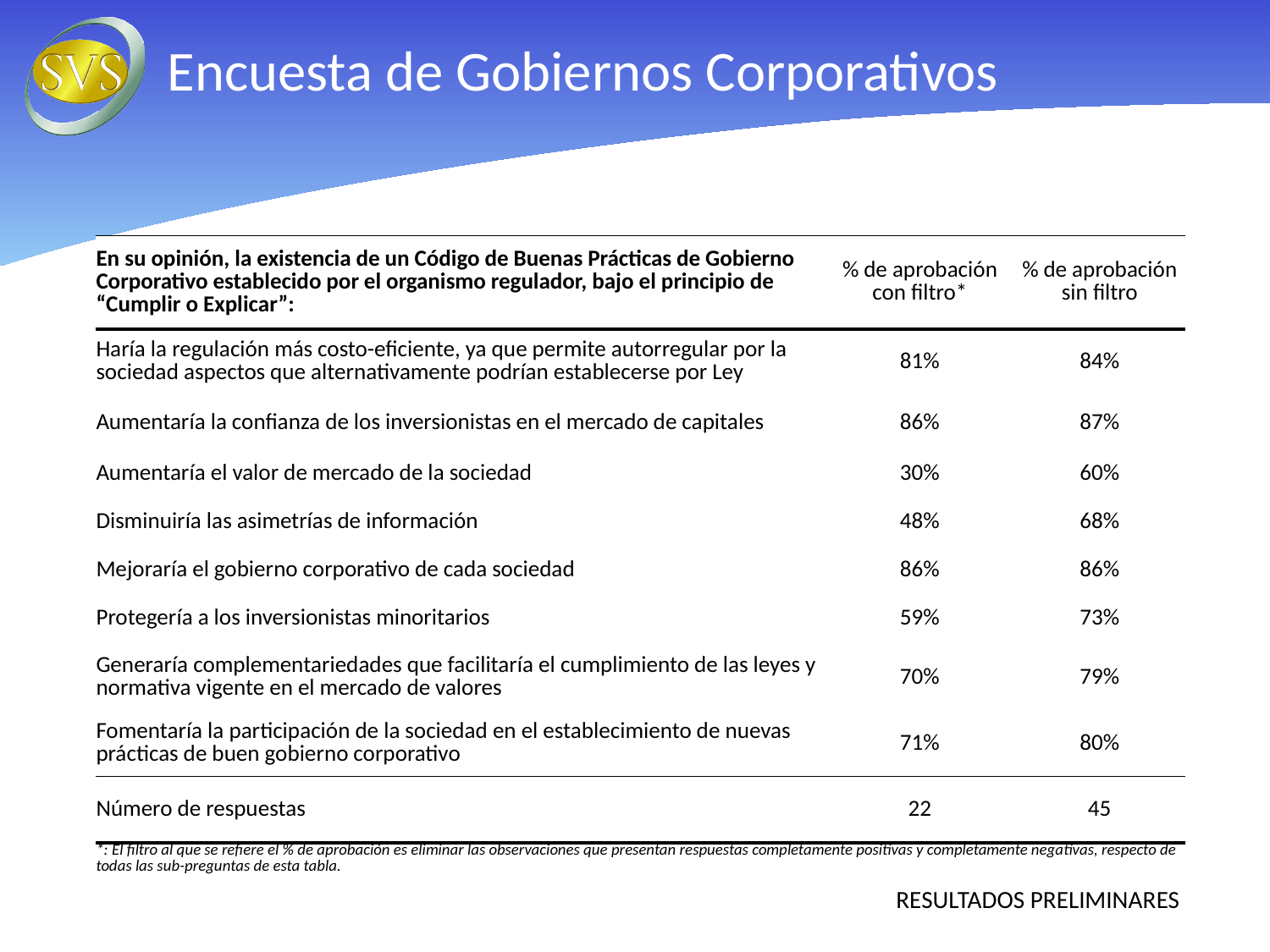

Encuesta de Gobiernos Corporativos
| En su opinión, la existencia de un Código de Buenas Prácticas de Gobierno Corporativo establecido por el organismo regulador, bajo el principio de “Cumplir o Explicar”: | % de aprobación con filtro\* | % de aprobación sin filtro |
| --- | --- | --- |
| Haría la regulación más costo-eficiente, ya que permite autorregular por la sociedad aspectos que alternativamente podrían establecerse por Ley | 81% | 84% |
| Aumentaría la confianza de los inversionistas en el mercado de capitales | 86% | 87% |
| Aumentaría el valor de mercado de la sociedad | 30% | 60% |
| Disminuiría las asimetrías de información | 48% | 68% |
| Mejoraría el gobierno corporativo de cada sociedad | 86% | 86% |
| Protegería a los inversionistas minoritarios | 59% | 73% |
| Generaría complementariedades que facilitaría el cumplimiento de las leyes y normativa vigente en el mercado de valores | 70% | 79% |
| Fomentaría la participación de la sociedad en el establecimiento de nuevas prácticas de buen gobierno corporativo | 71% | 80% |
| Número de respuestas | 22 | 45 |
| \*: El filtro al que se refiere el % de aprobación es eliminar las observaciones que presentan respuestas completamente positivas y completamente negativas, respecto de todas las sub-preguntas de esta tabla. |  |  |

RESULTADOS PRELIMINARES